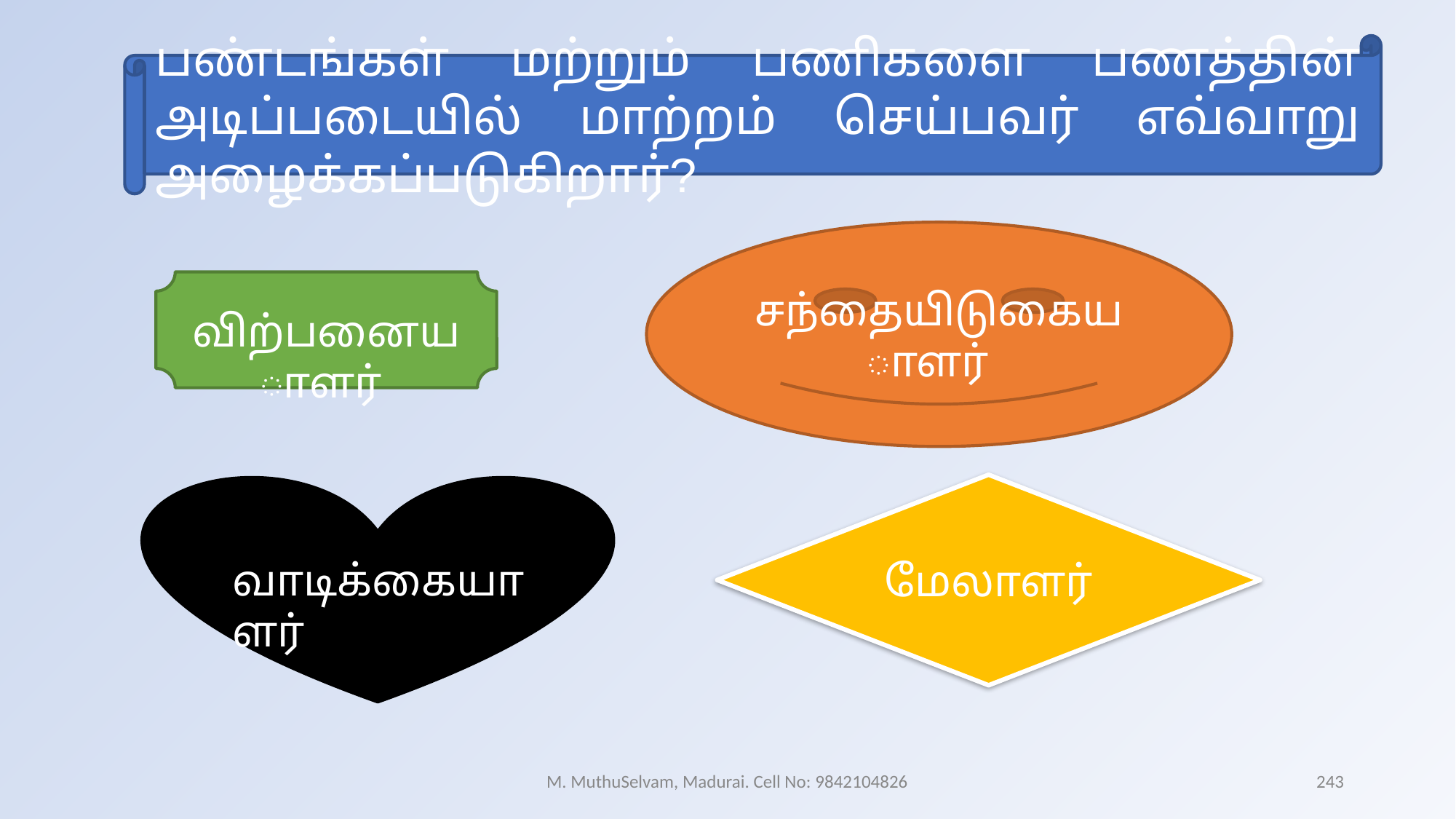

பண்டங்கள் மற்றும் பணிகளை பணத்தின் அடிப்படையில் மாற்றம் செய்பவர் எவ்வாறு அழைக்கப்படுகிறார்?
சந்தையிடுகையாளர்

விற்பனையாளர்
மேலாளர்

வாடிக்கையாளர்
M. MuthuSelvam, Madurai. Cell No: 9842104826
243